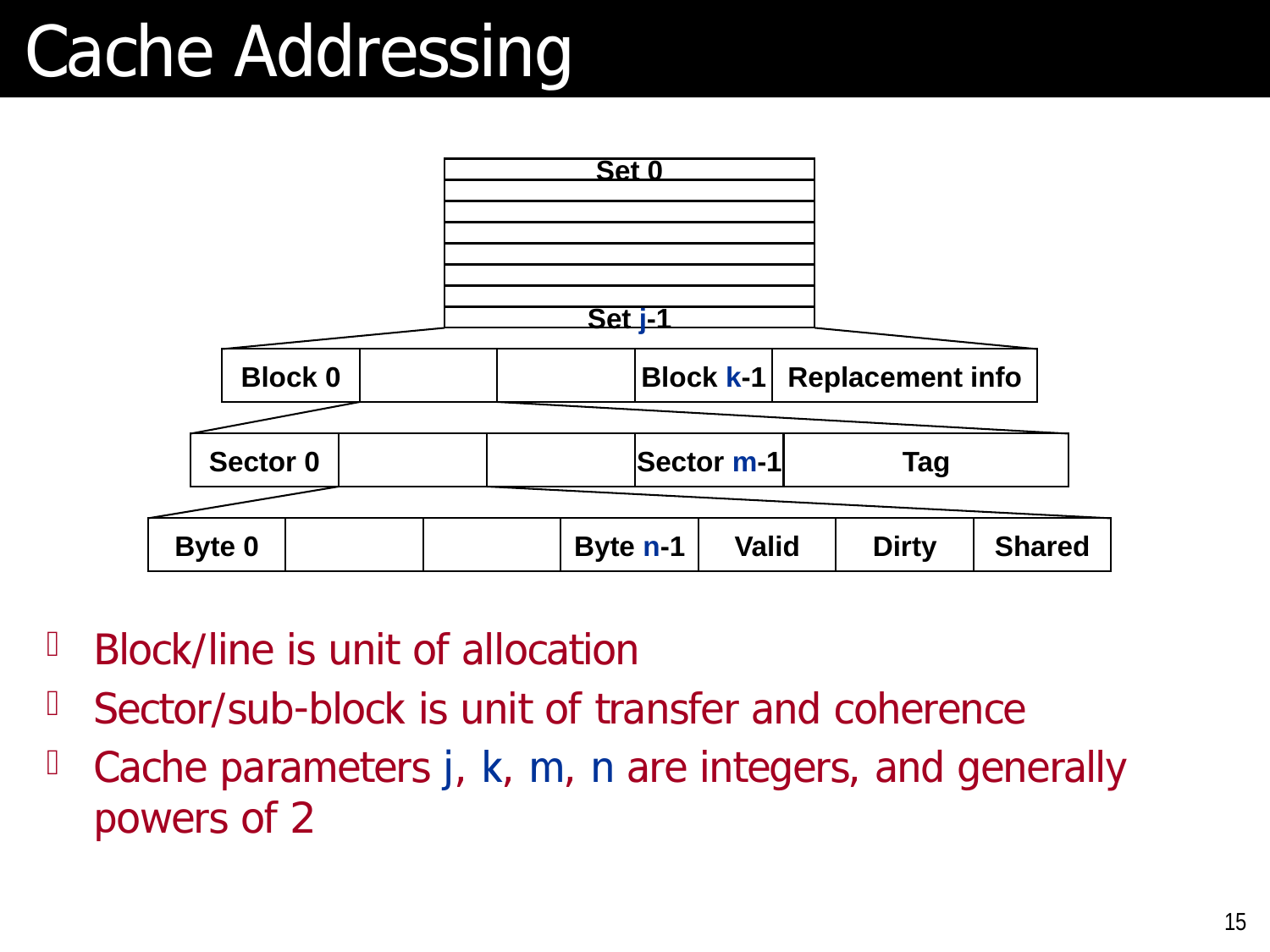

# Cache Addressing
Set 0

Set j-1

Block 0

Block k-1
Replacement info

Sector 0

Sector m-1
Tag

Byte 0

Byte n-1
Valid
Dirty
Shared
Block/line is unit of allocation
Sector/sub-block is unit of transfer and coherence
Cache parameters j, k, m, n are integers, and generally powers of 2
15